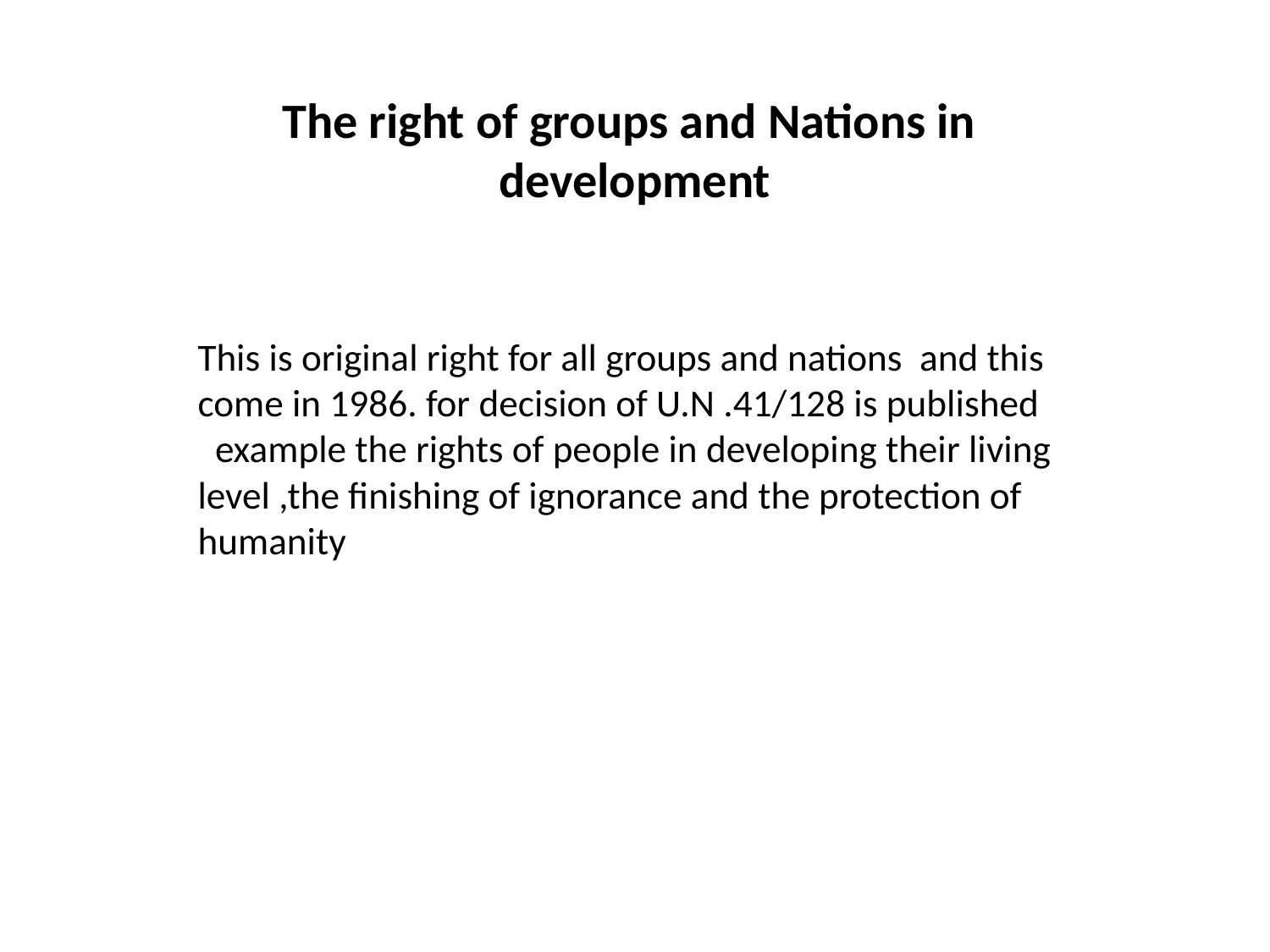

# The right of groups and Nations in development
This is original right for all groups and nations  and this come in 1986. for decision of U.N .41/128 is published     example the rights of people in developing their living level ,the finishing of ignorance and the protection of humanity